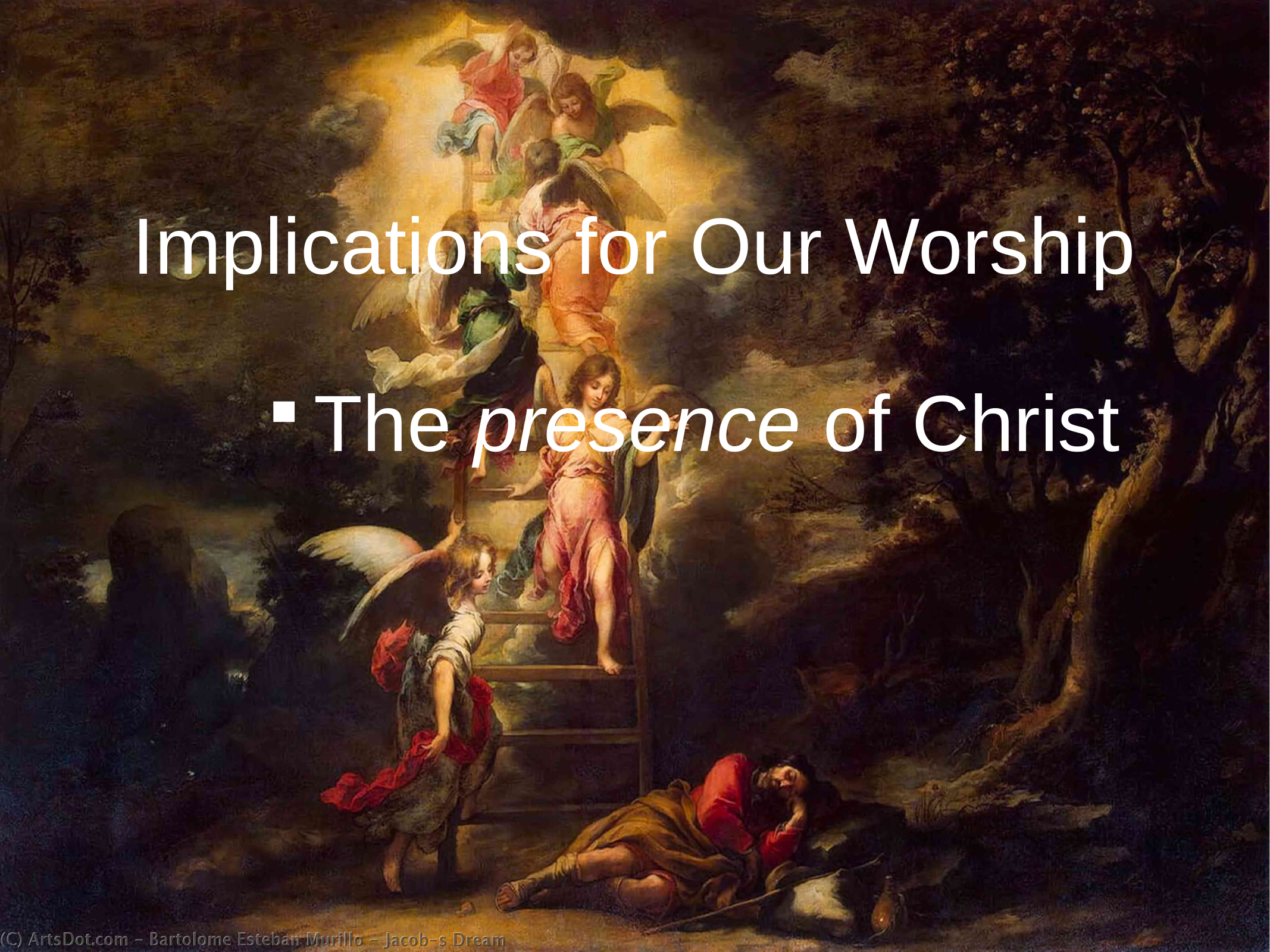

Implications for Our Worship
The presence of Christ